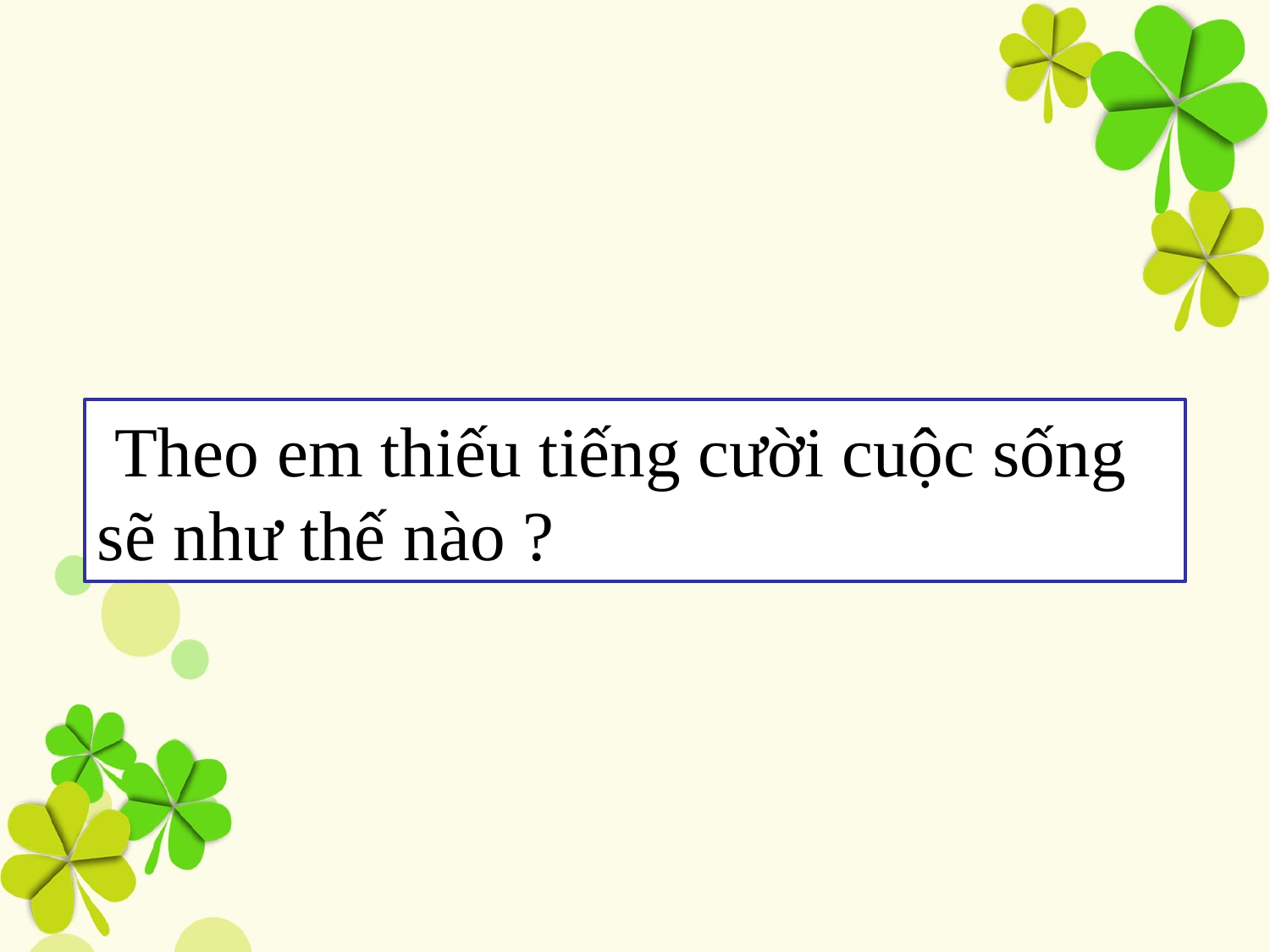

Theo em thiếu tiếng cười cuộc sống sẽ như thế nào ?